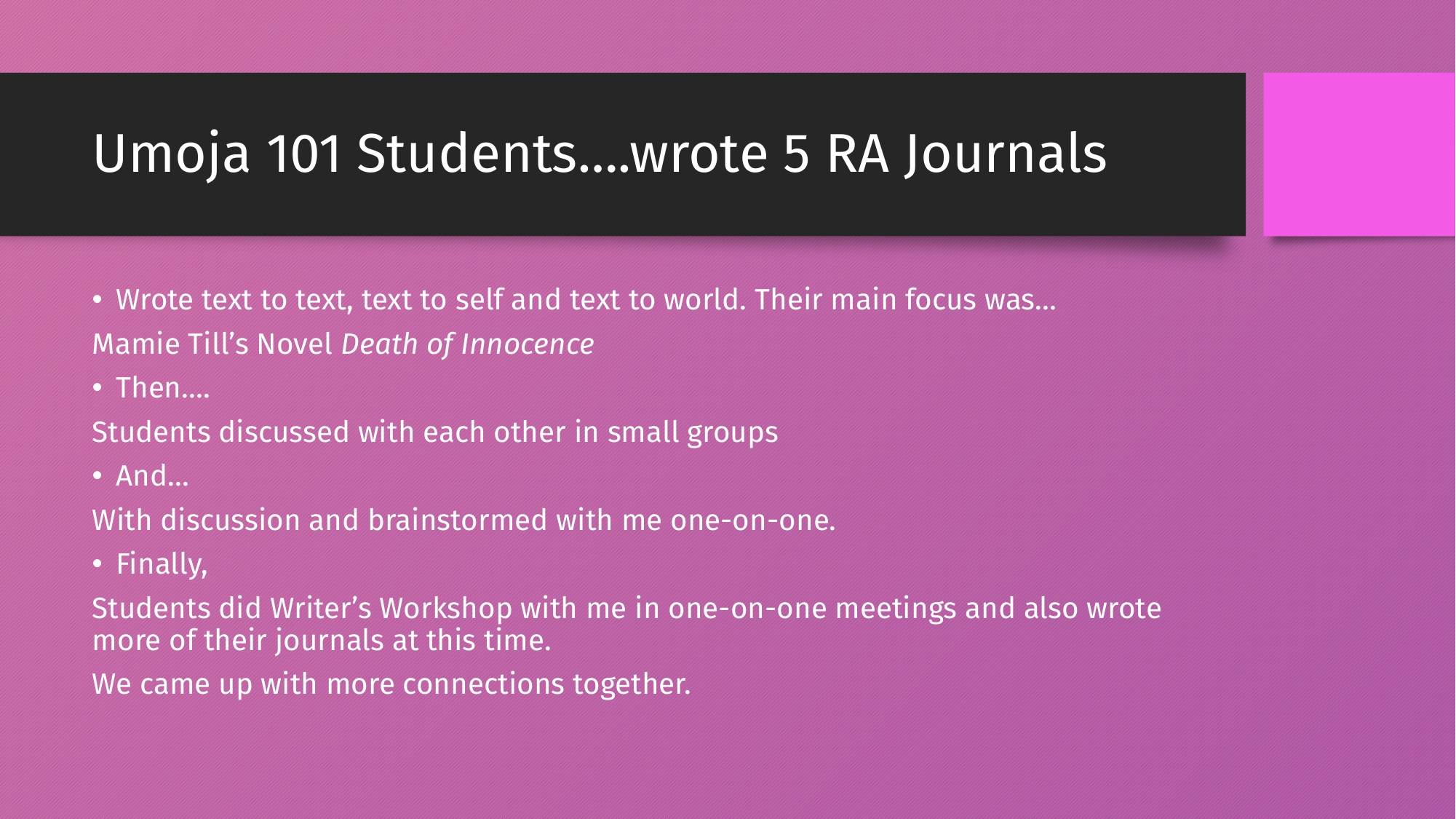

# Umoja 101 Students….wrote 5 RA Journals
Wrote text to text, text to self and text to world. Their main focus was…
Mamie Till’s Novel Death of Innocence
Then….
Students discussed with each other in small groups
And…
With discussion and brainstormed with me one-on-one.
Finally,
Students did Writer’s Workshop with me in one-on-one meetings and also wrote more of their journals at this time.
We came up with more connections together.